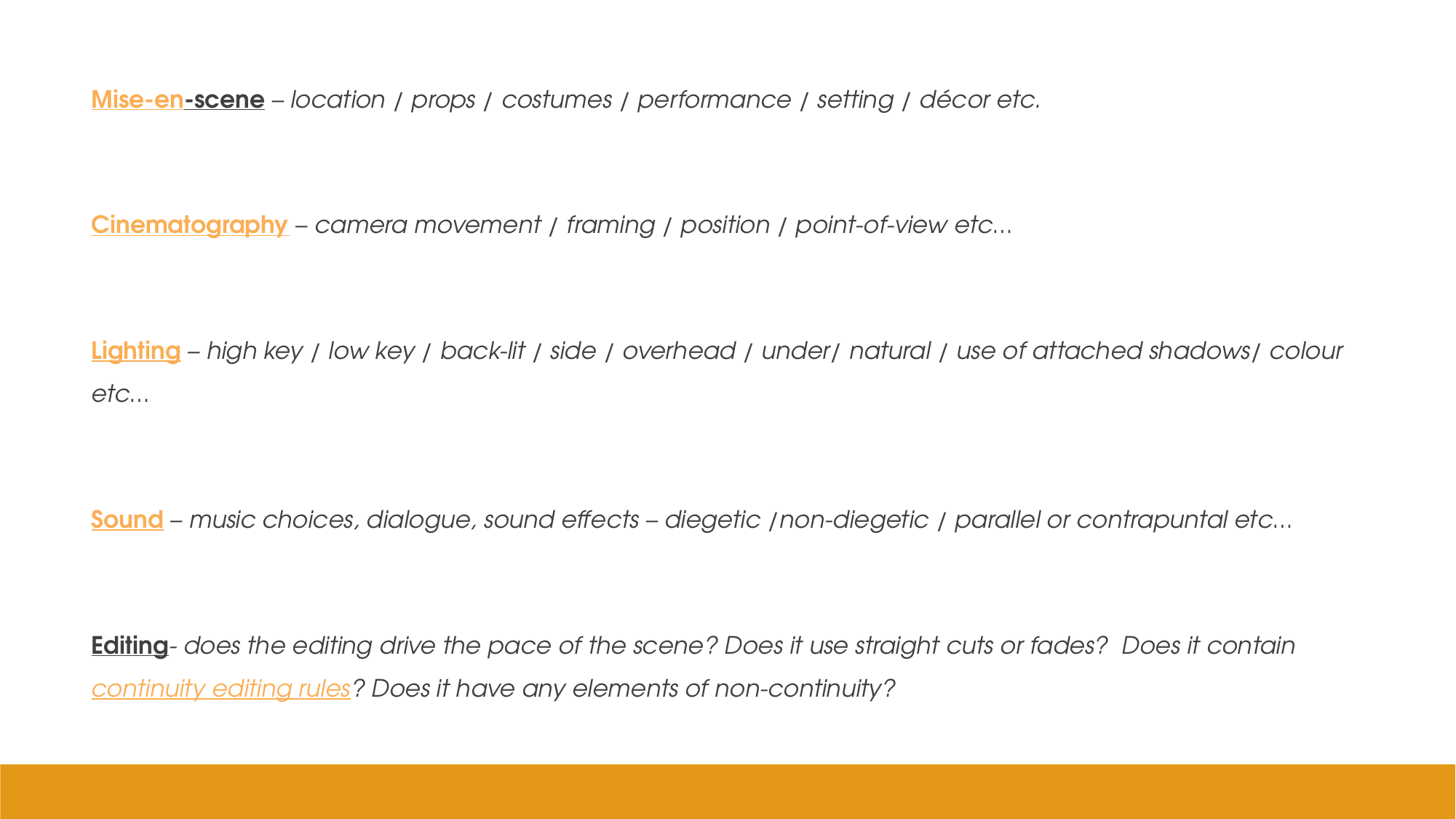

Mise-en-scene – location / props / costumes / performance / setting / décor etc.

Cinematography – camera movement / framing / position / point-of-view etc…

Lighting – high key / low key / back-lit / side / overhead / under/ natural / use of attached shadows/ colour etc…

Sound – music choices, dialogue, sound effects – diegetic /non-diegetic / parallel or contrapuntal etc…

Editing- does the editing drive the pace of the scene? Does it use straight cuts or fades?  Does it contain continuity editing rules? Does it have any elements of non-continuity?